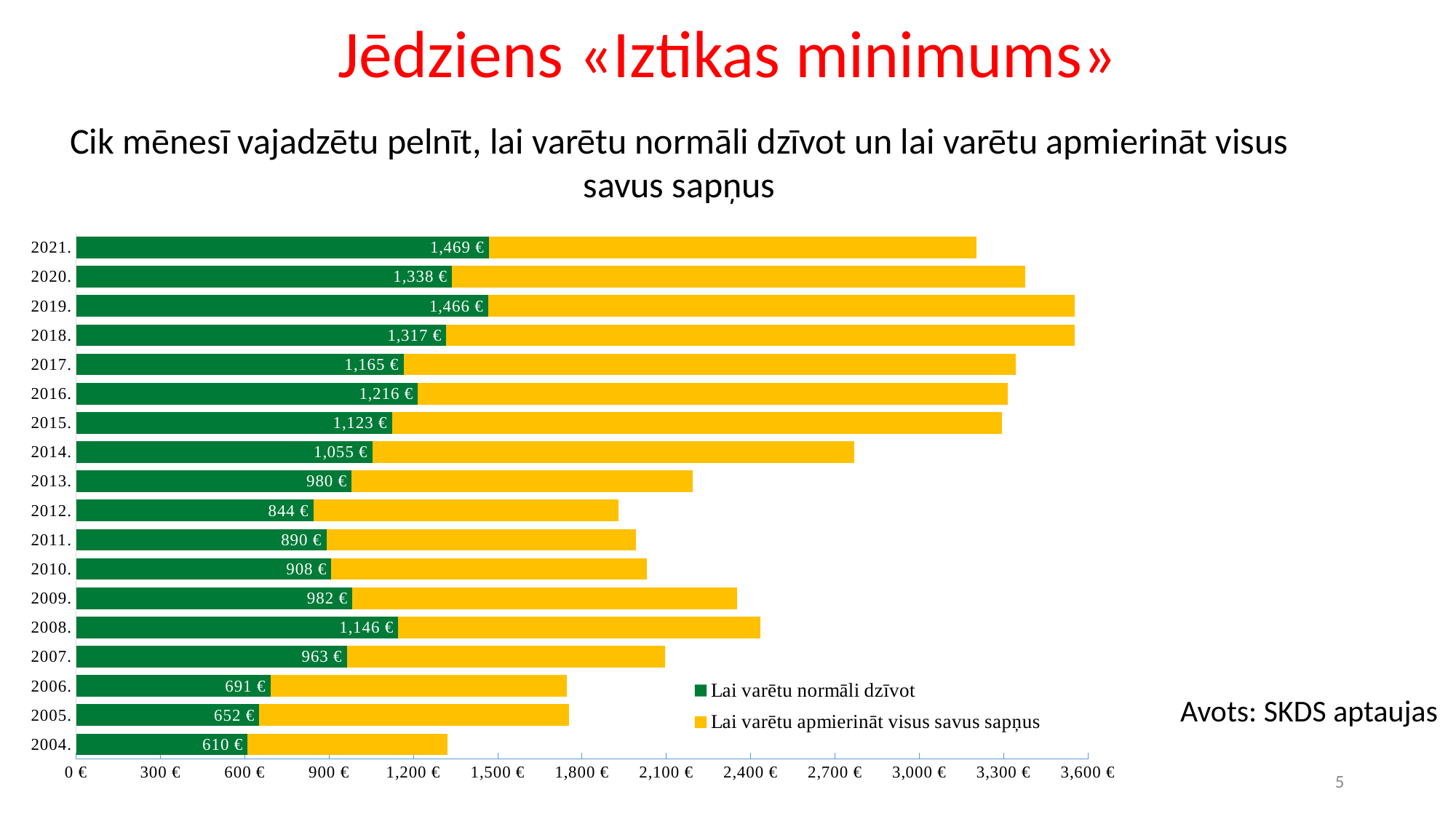

# Jēdziens «Iztikas minimums»
Cik mēnesī vajadzētu pelnīt, lai varētu normāli dzīvot un lai varētu apmierināt visus savus sapņus

### Chart

| Category | Lai varētu normāli dzīvot | Lai varētu apmierināt visus savus sapņus |
|---|---|---|
| 2004. | 610.1132036812539 | 710.8382991559524 |
| 2005. | 651.5756882430949 | 1103.2521158103823 |
| 2006. | 690.8327214984547 | 1054.2910968065066 |
| 2007. | 963.3553593889619 | 1131.1261745806796 |
| 2008. | 1146.1943870552814 | 1287.314813233846 |
| 2009. | 982.4076129333357 | 1368.1908469502164 |
| 2010. | 908.0767895458763 | 1121.8632790934598 |
| 2011. | 890.2482057586468 | 1102.241876824833 |
| 2012. | 844.3036749933125 | 1085.3239309964088 |
| 2013. | 980.1025606001106 | 1213.595824724959 |
| 2014. | 1054.54 | 1714.9299999999998 |
| 2015. | 1123.35 | 2171.0 |
| 2016. | 1216.31 | 2099.71 |
| 2017. | 1164.66 | 2177.6000000000004 |
| 2018. | 1317.0 | 2236.0 |
| 2019. | 1465.9 | 2087.88 |
| 2020. | 1337.59 | 2040.0400000000002 |
| 2021. | 1468.83 | 1735.65 |
Avots: SKDS aptaujas
5